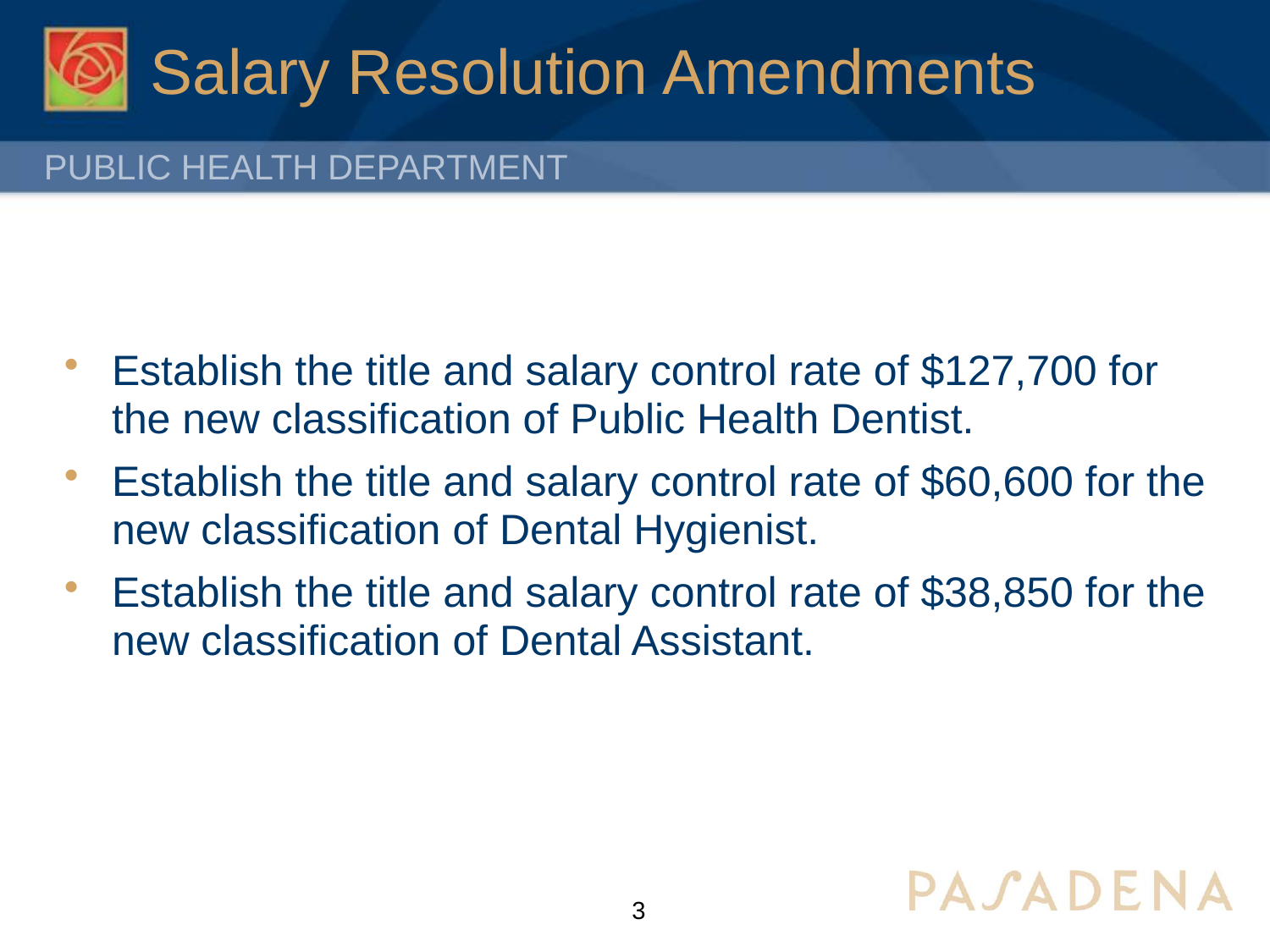

# Salary Resolution Amendments

Establish the title and salary control rate of $127,700 for the new classification of Public Health Dentist.
Establish the title and salary control rate of $60,600 for the new classification of Dental Hygienist.
Establish the title and salary control rate of $38,850 for the new classification of Dental Assistant.
3